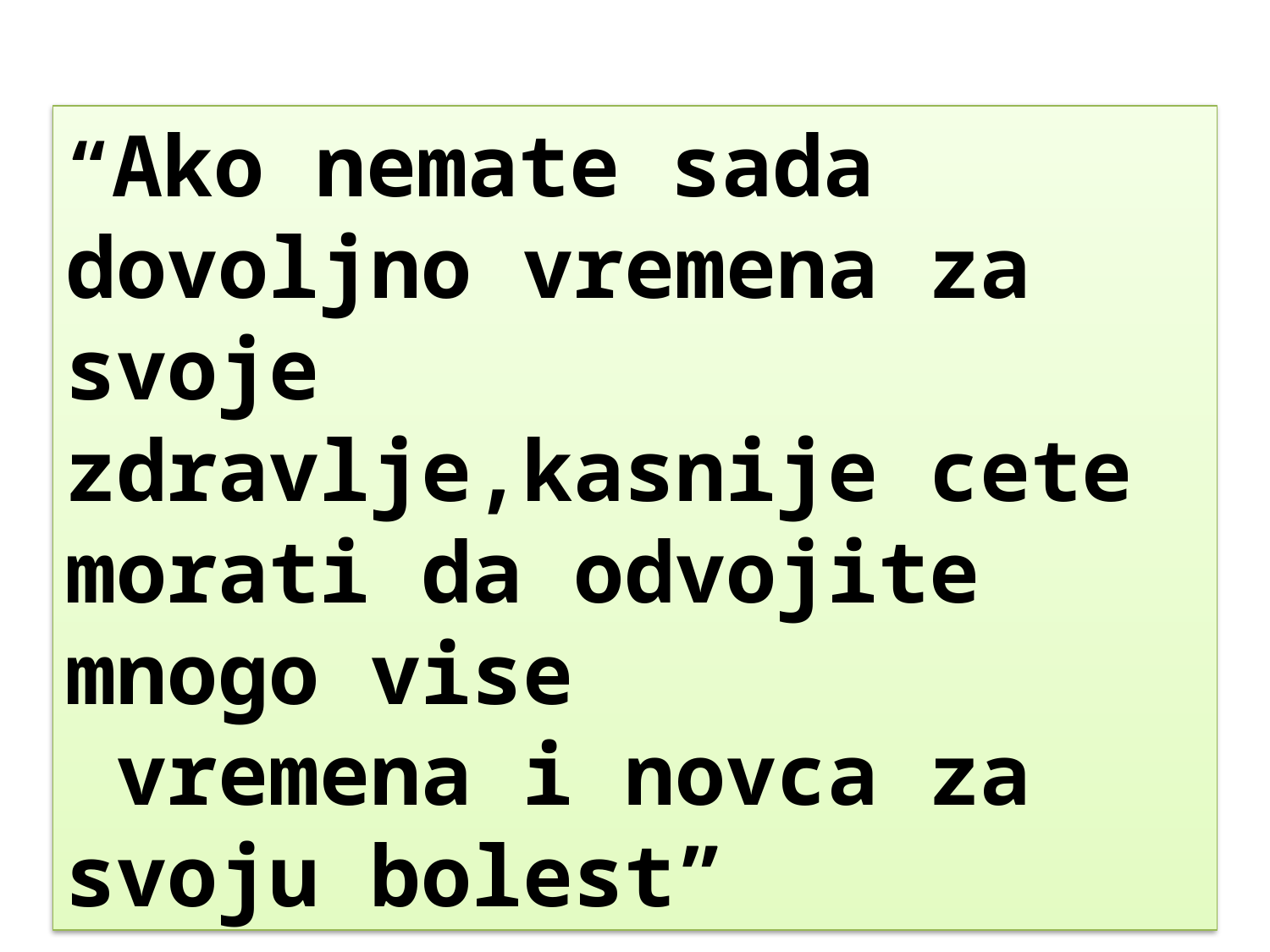

“Ako nemate sada dovoljno vremena za svoje
zdravlje,kasnije cete morati da odvojite mnogo vise
 vremena i novca za svoju bolest”